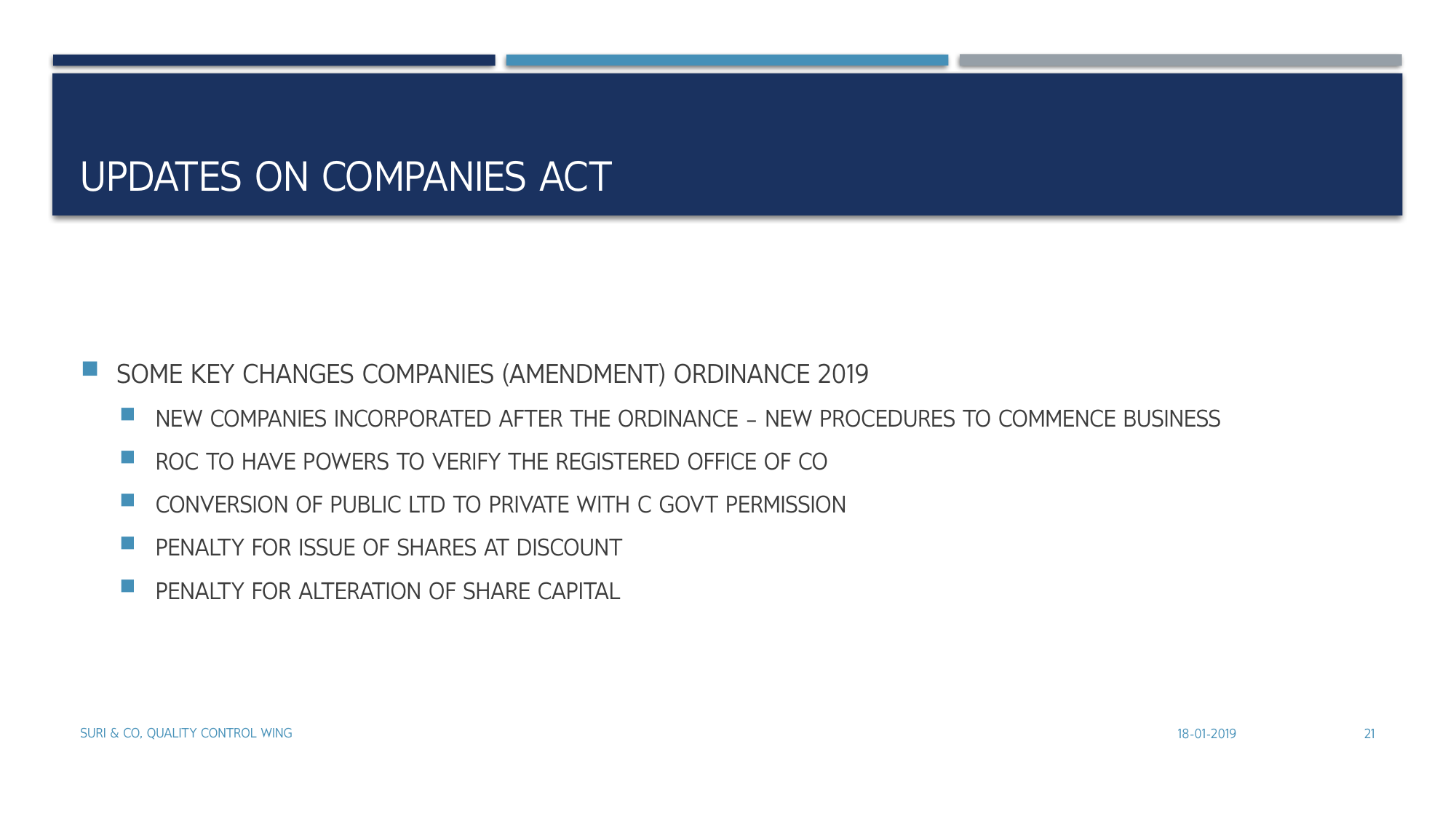

# UPDATES on companies act
SOME KEY CHANGES COMPANIES (AMENDMENT) ORDINANCE 2019
NEW COMPANIES INCORPORATED AFTER THE ORDINANCE – NEW PROCEDURES TO COMMENCE BUSINESS
ROC TO HAVE POWERS TO VERIFY THE REGISTERED OFFICE OF CO
CONVERSION OF PUBLIC LTD TO PRIVATE WITH C GOVT PERMISSION
PENALTY FOR ISSUE OF SHARES AT DISCOUNT
PENALTY FOR ALTERATION OF SHARE CAPITAL
Suri & Co, Quality Control Wing
18-01-2019
21